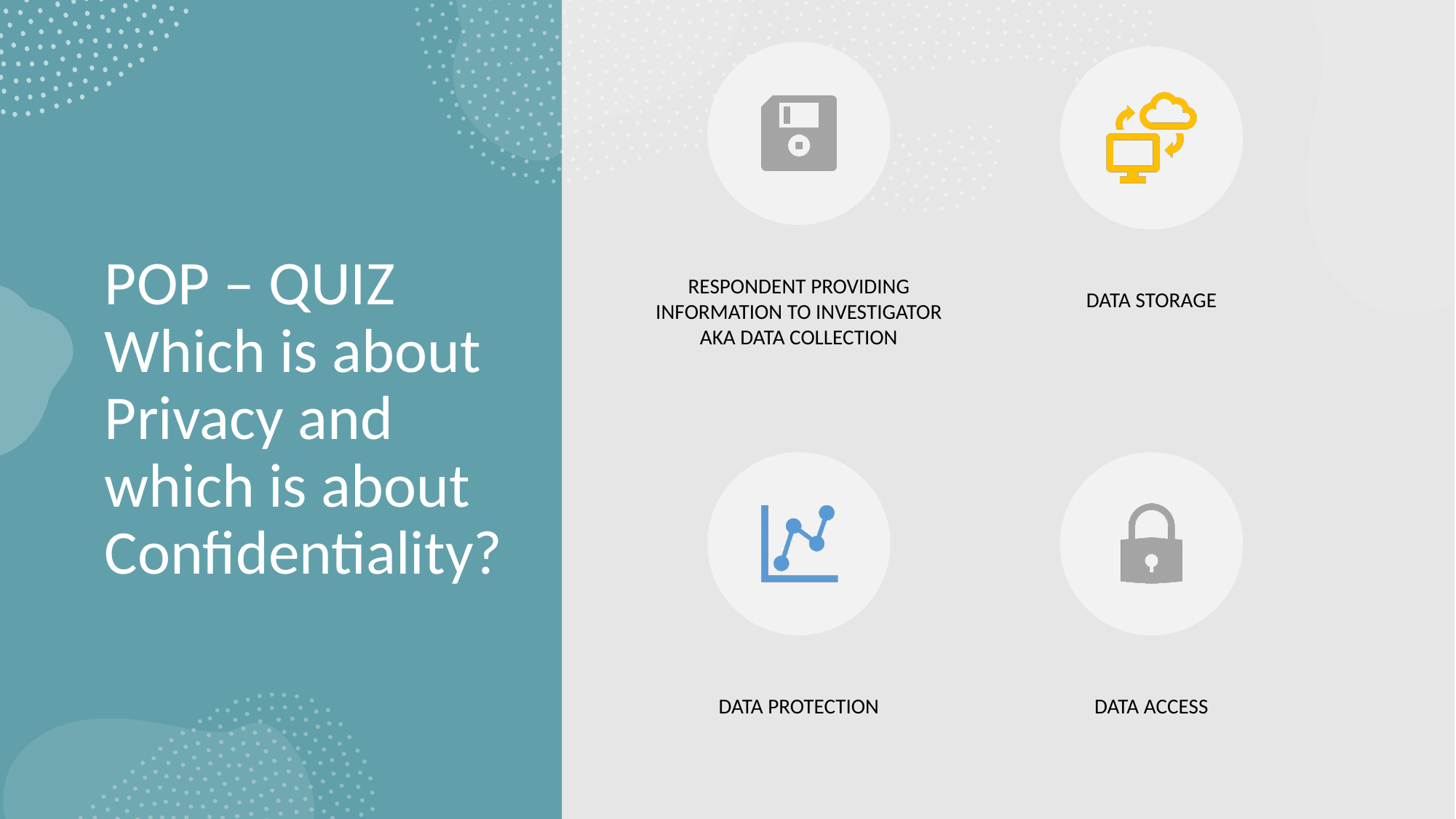

Respondent providing information to investigator AKA Data collection
Data storage
Data protection
Data access
# POP – QUIZ Which is about Privacy and which is about Confidentiality?